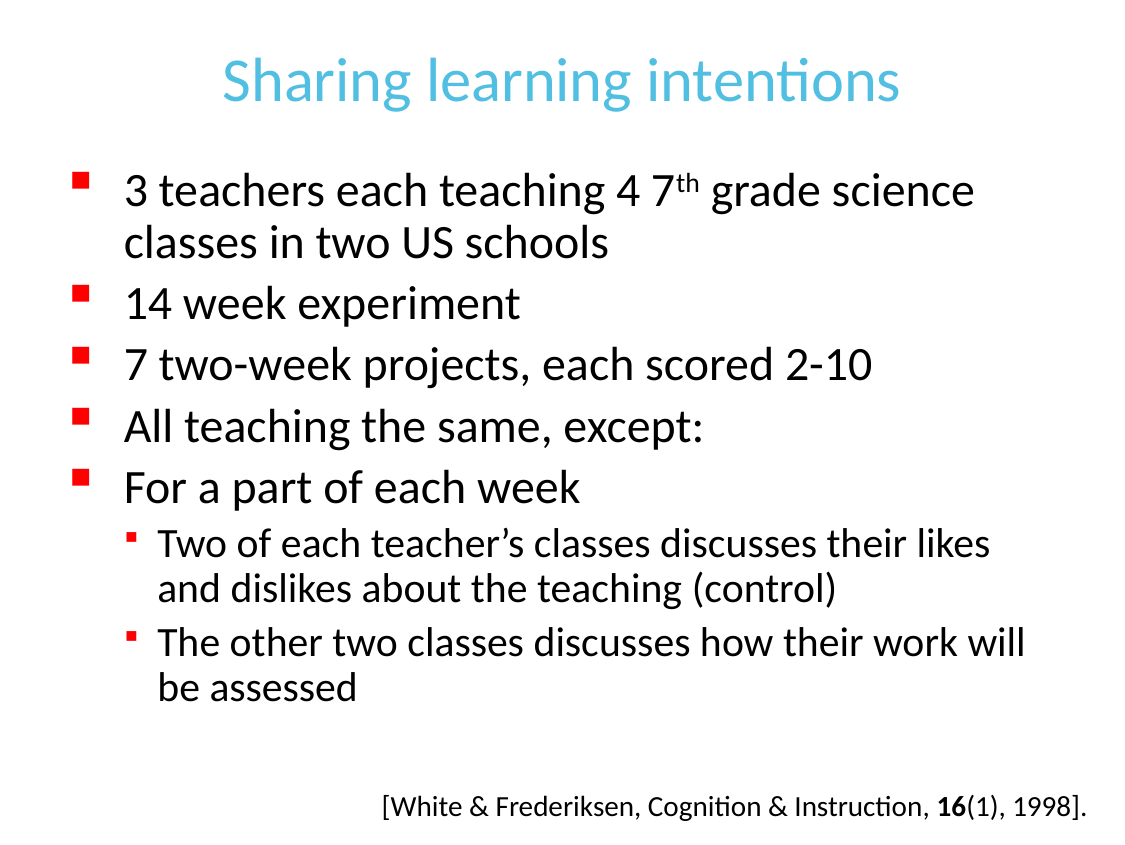

# Sharing learning intentions
3 teachers each teaching 4 7th grade science classes in two US schools
14 week experiment
7 two-week projects, each scored 2-10
All teaching the same, except:
For a part of each week
Two of each teacher’s classes discusses their likes and dislikes about the teaching (control)
The other two classes discusses how their work will be assessed
[White & Frederiksen, Cognition & Instruction, 16(1), 1998].